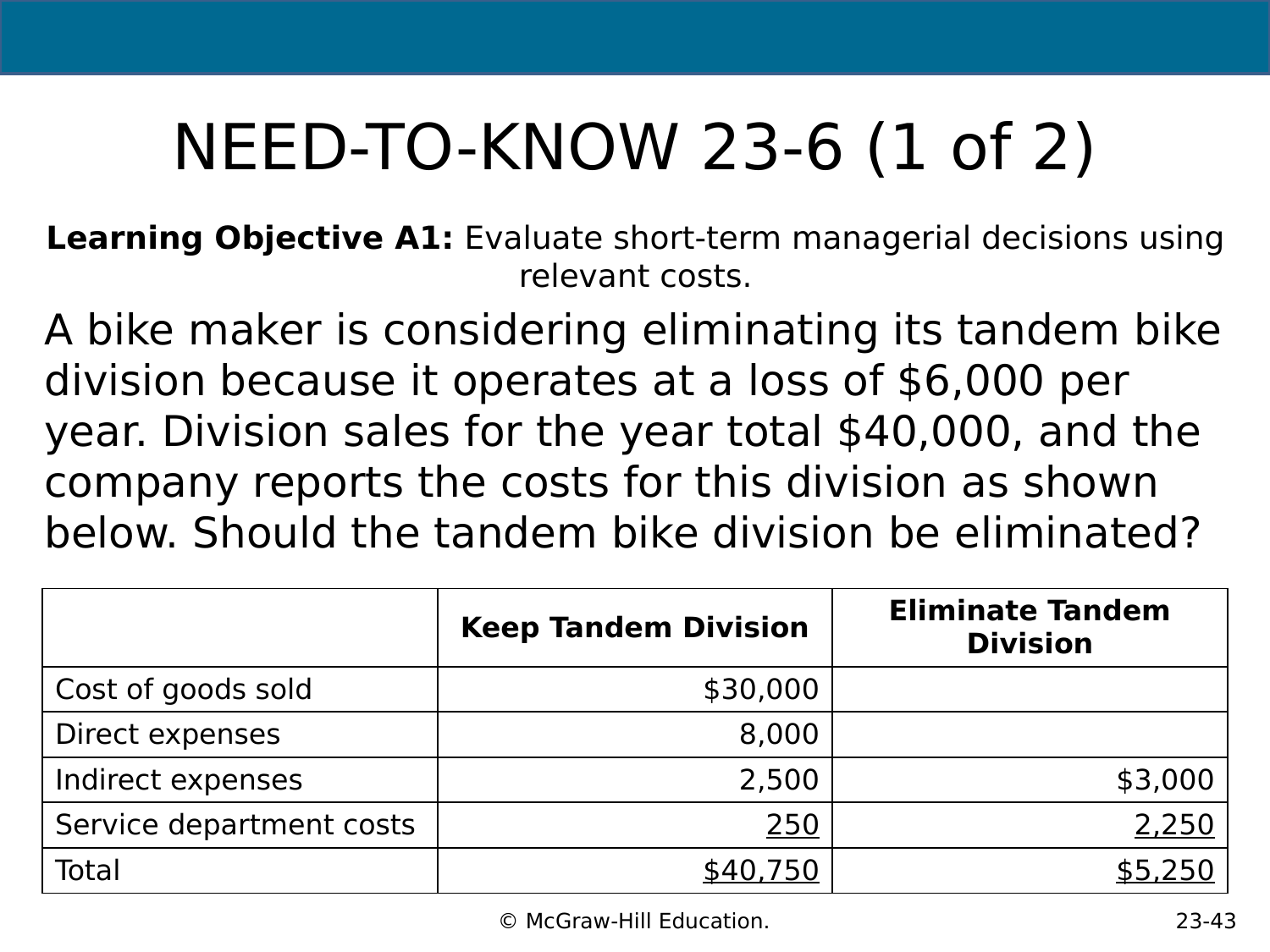

# NEED-TO-KNOW 23-6 (1 of 2)
Learning Objective A1: Evaluate short-term managerial decisions using relevant costs.
A bike maker is considering eliminating its tandem bike division because it operates at a loss of $6,000 per year. Division sales for the year total $40,000, and the company reports the costs for this division as shown below. Should the tandem bike division be eliminated?
|  | Keep Tandem Division | Eliminate Tandem Division |
| --- | --- | --- |
| Cost of goods sold | $30,000 |  |
| Direct expenses | 8,000 |  |
| Indirect expenses | 2,500 | $3,000 |
| Service department costs | 250 | 2,250 |
| Total | $40,750 | $5,250 |